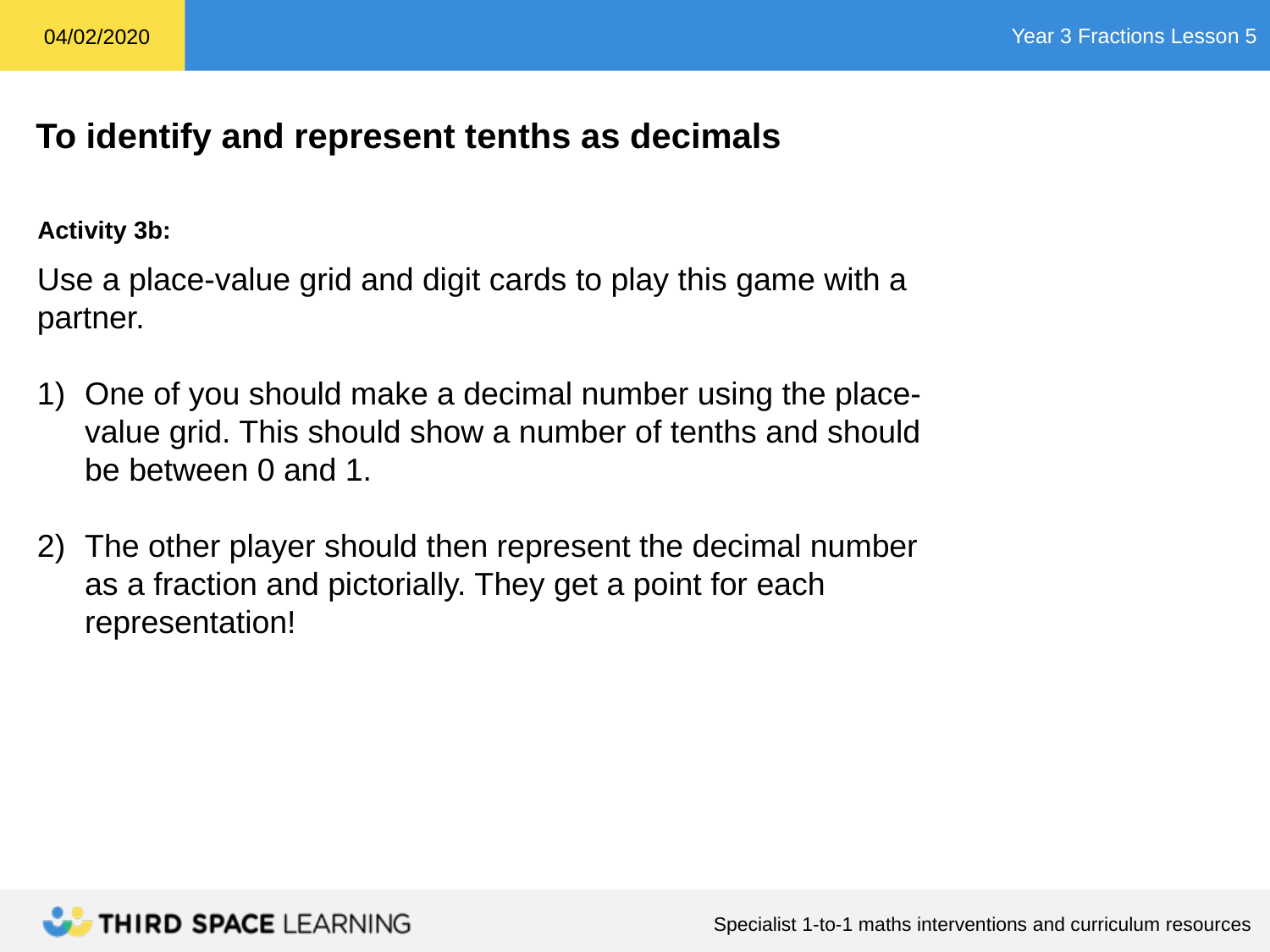

Activity 3b:
Use a place-value grid and digit cards to play this game with a partner.

One of you should make a decimal number using the place-value grid. This should show a number of tenths and should be between 0 and 1.

The other player should then represent the decimal number as a fraction and pictorially. They get a point for each representation!